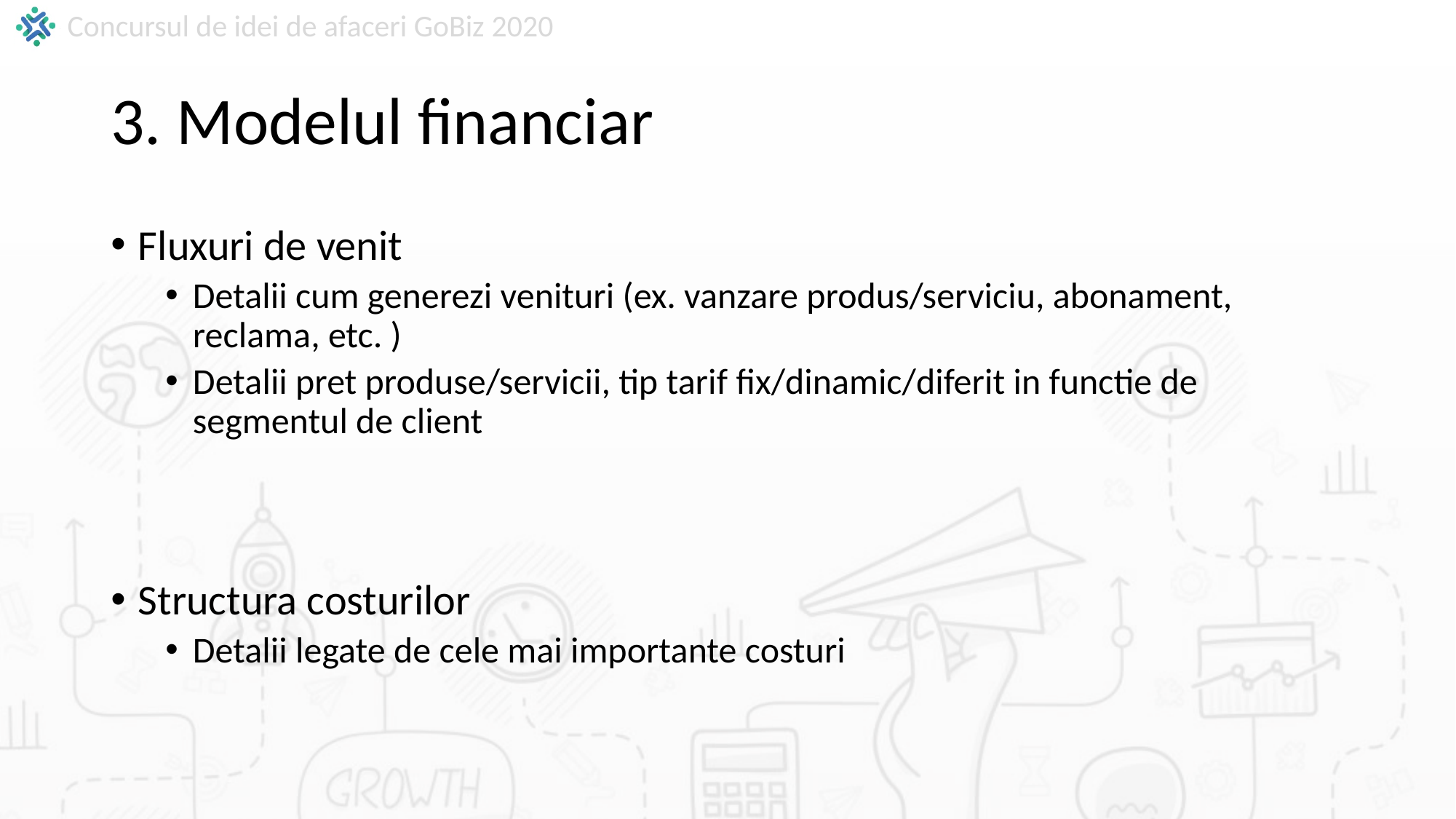

# 3. Modelul financiar
Fluxuri de venit
Detalii cum generezi venituri (ex. vanzare produs/serviciu, abonament, reclama, etc. )
Detalii pret produse/servicii, tip tarif fix/dinamic/diferit in functie de segmentul de client

Structura costurilor
Detalii legate de cele mai importante costuri